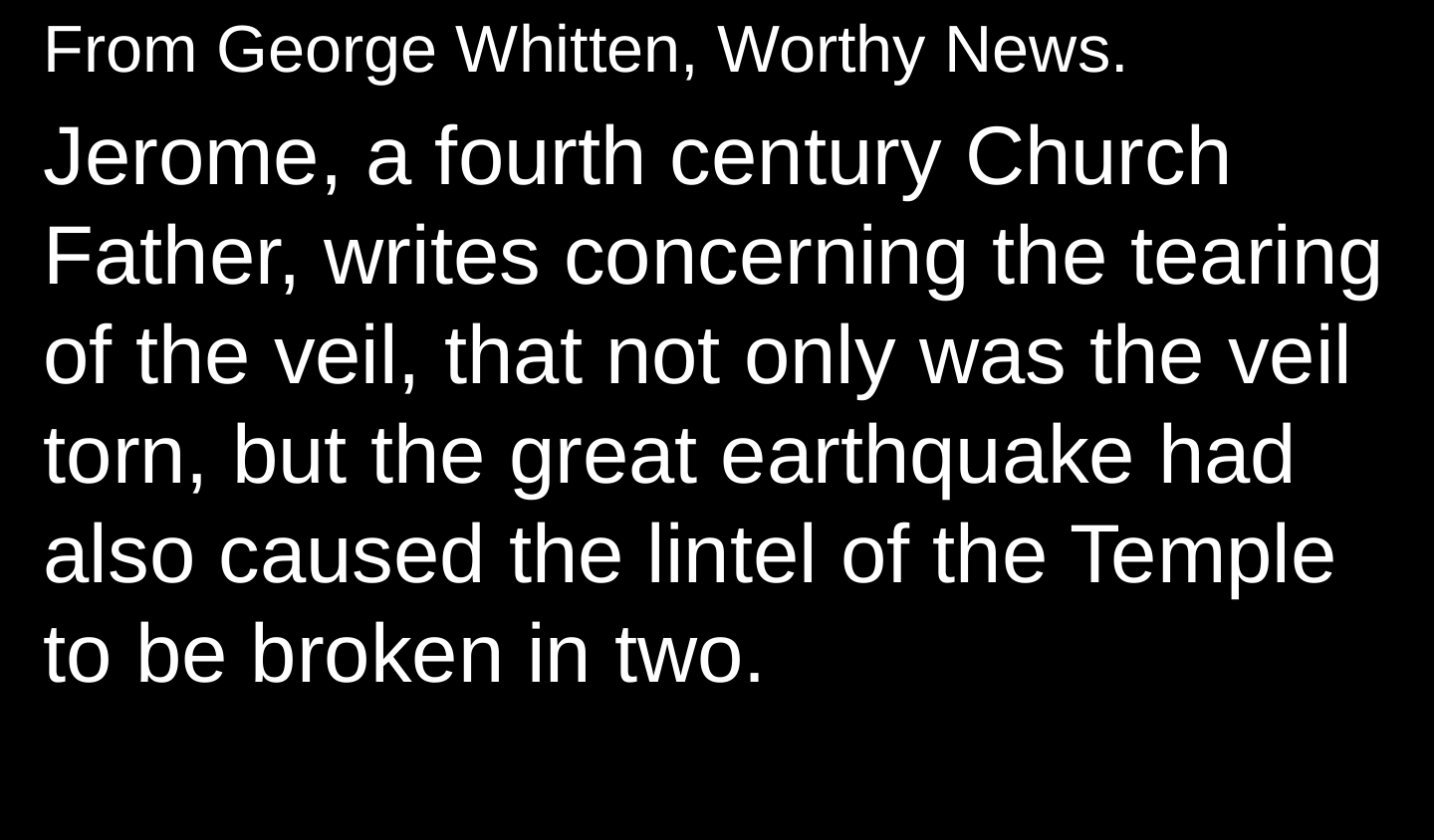

From George Whitten, Worthy News.
Jerome, a fourth century Church Father, writes concerning the tearing of the veil, that not only was the veil torn, but the great earthquake had also caused the lintel of the Temple to be broken in two.